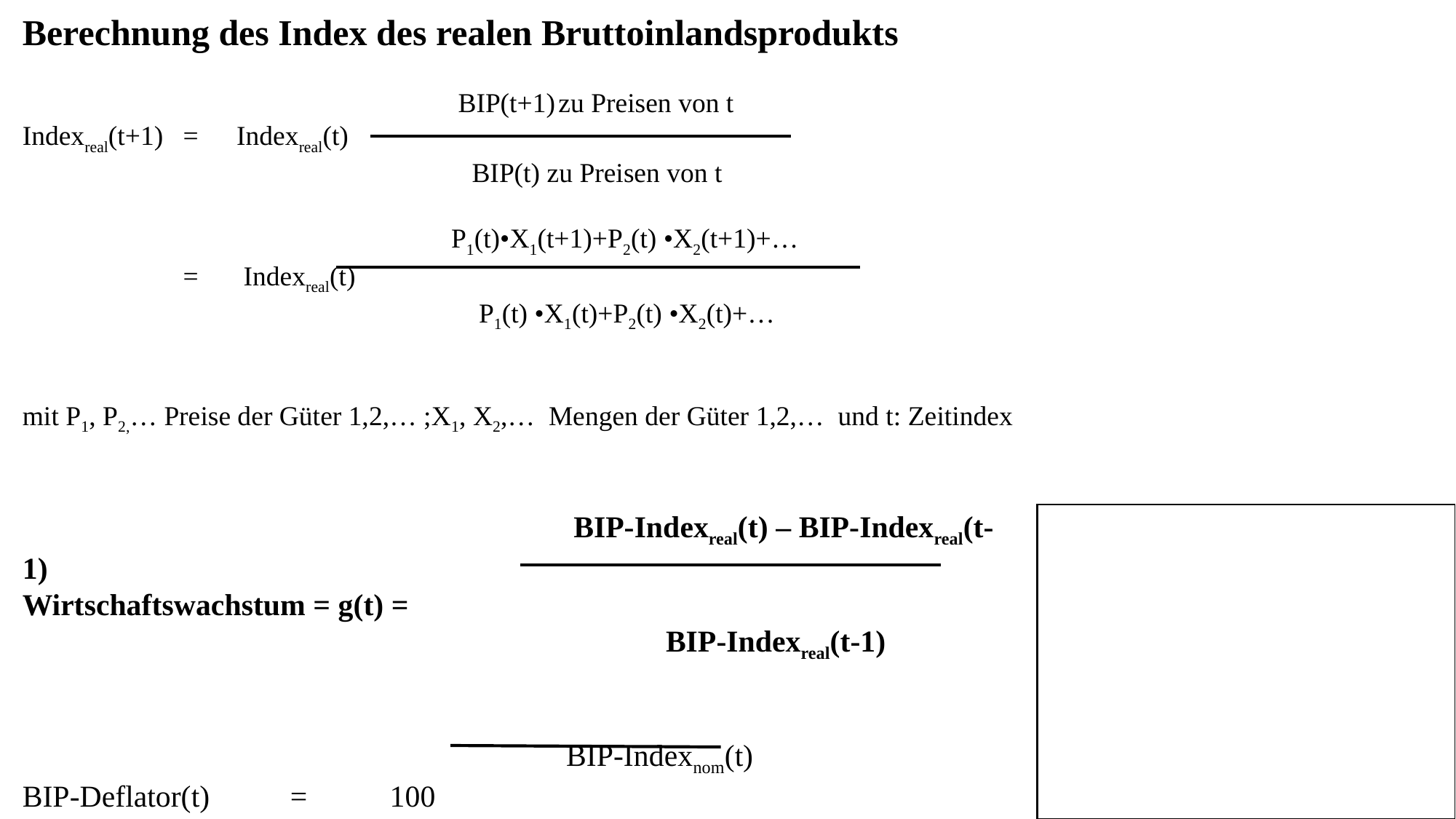

Berechnung des Index des realen Bruttoinlandsprodukts

								 BIP(t+1)	zu Preisen von t
Indexreal(t+1)	=	Indexreal(t)
								   BIP(t) zu Preisen von t

								P1(t)•X1(t+1)+P2(t) •X2(t+1)+…
			=	 Indexreal(t)
								    P1(t) •X1(t)+P2(t) •X2(t)+…

mit P1, P2,… Preise der Güter 1,2,… ;X1, X2,…  Mengen der Güter 1,2,…  und t: Zeitindex

								 	         BIP-Indexreal(t) – BIP-Indexreal(t-1)
Wirtschaftswachstum = g(t) =
								 				BIP-Indexreal(t-1)

										 BIP-Indexnom(t)
BIP-Deflator(t)		=	      100
								 		 BIP-Indexreal(t)